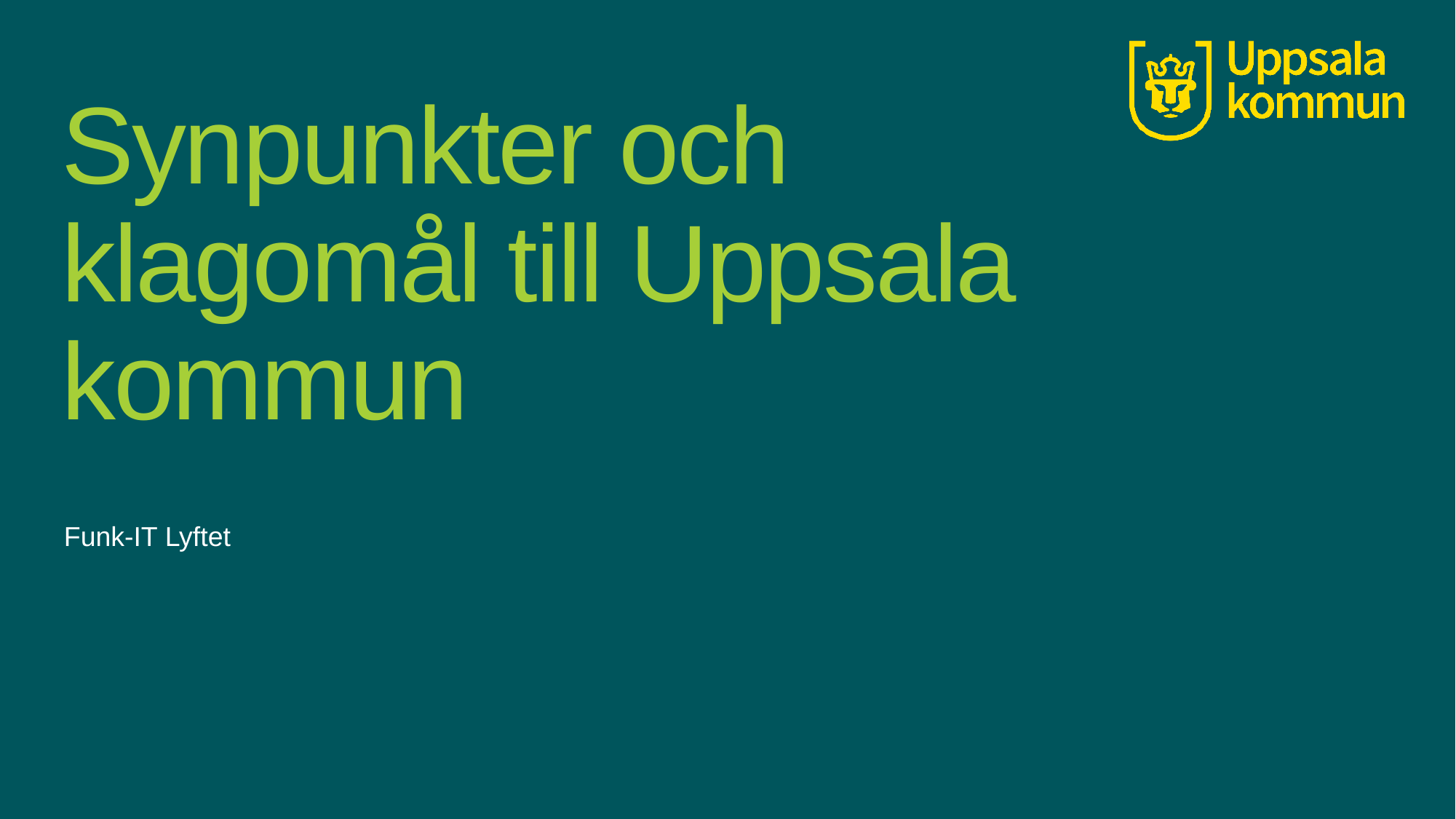

# Synpunkter och klagomål till Uppsala kommun
Funk-IT Lyftet